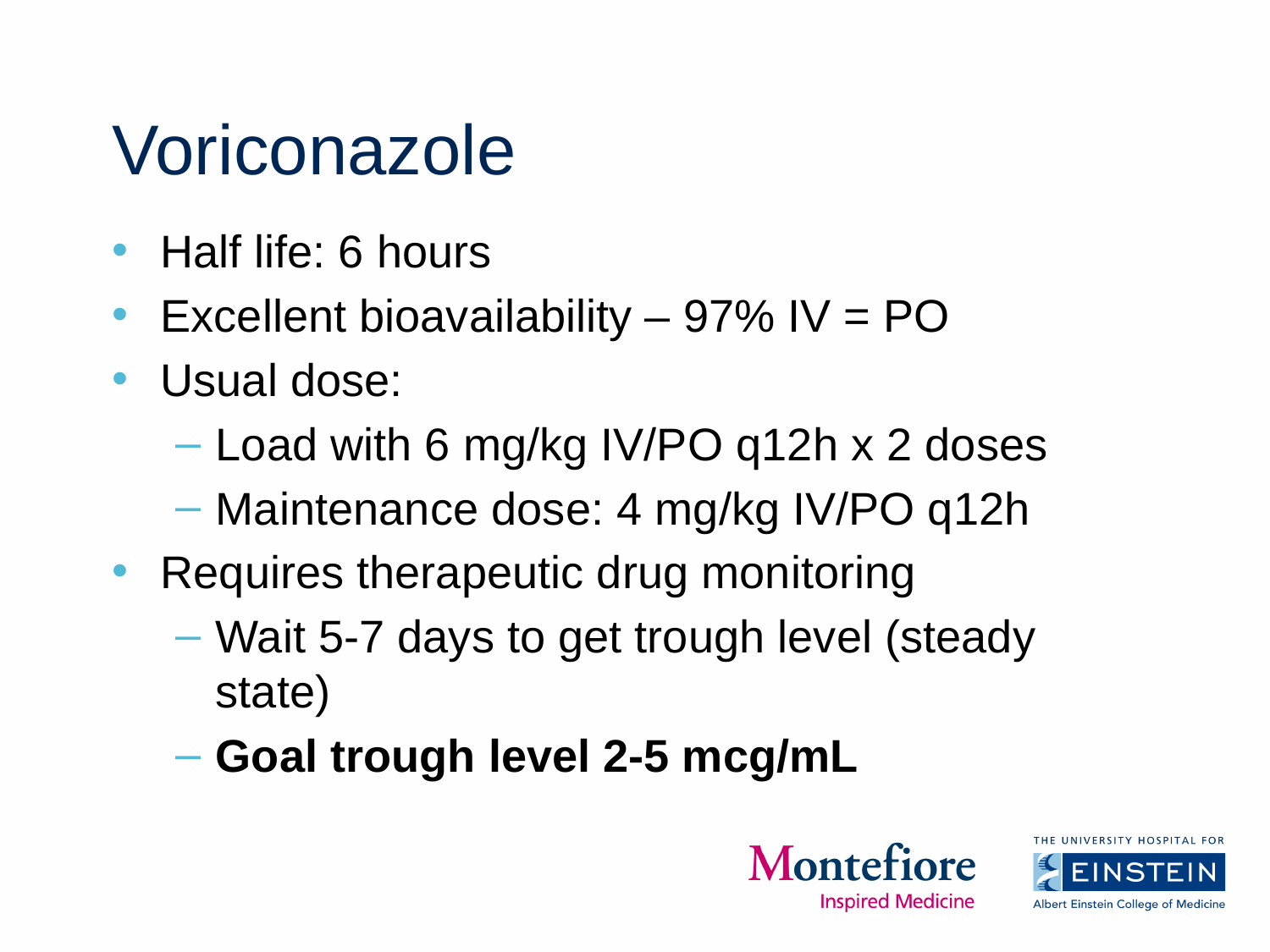

# Voriconazole
Half life: 6 hours
Excellent bioavailability – 97% IV = PO
Usual dose:
Load with 6 mg/kg IV/PO q12h x 2 doses
Maintenance dose: 4 mg/kg IV/PO q12h
Requires therapeutic drug monitoring
Wait 5-7 days to get trough level (steady state)
Goal trough level 2-5 mcg/mL